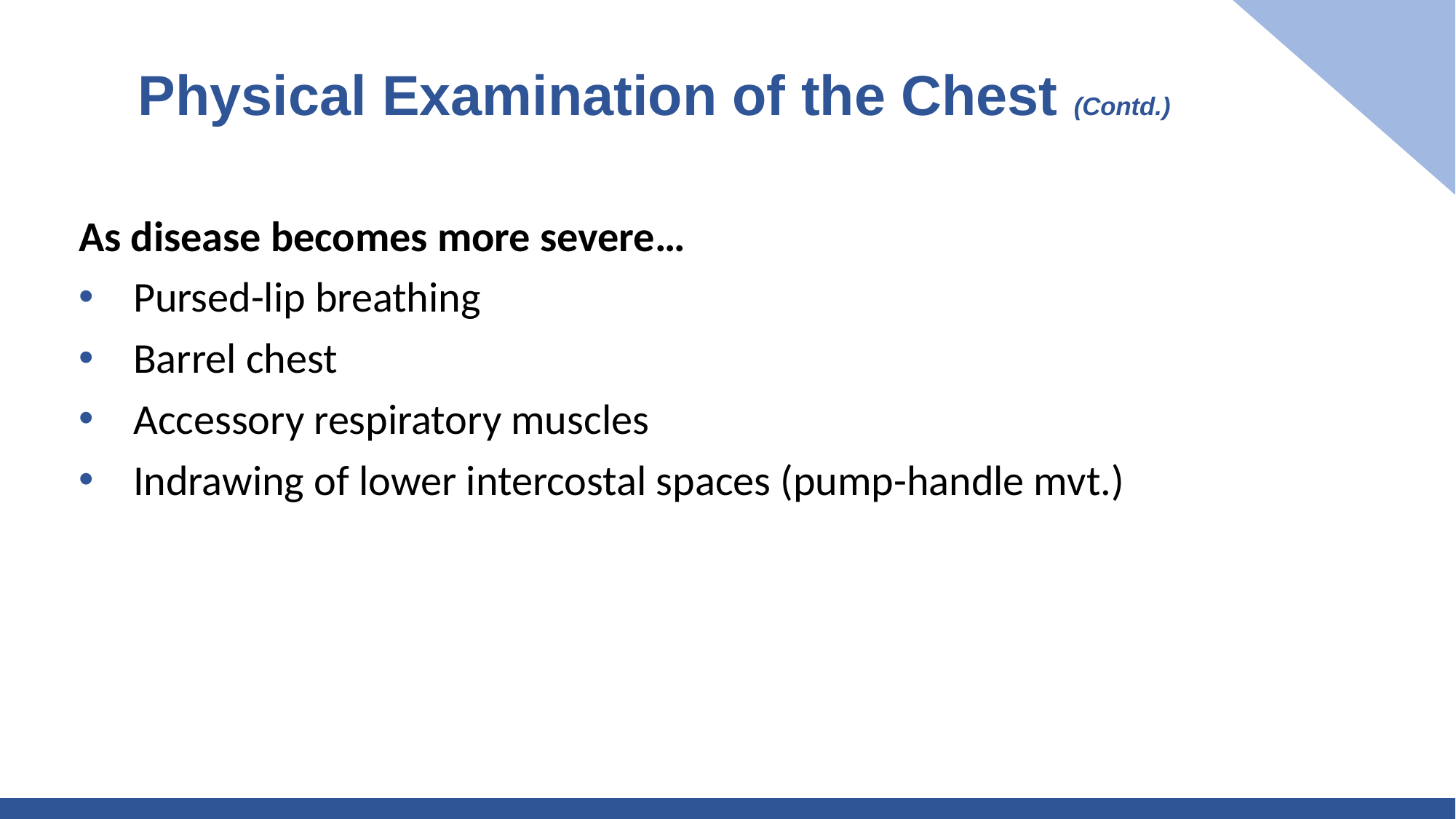

Physical Examination of the Chest (Contd.)
As disease becomes more severe…
Pursed-lip breathing
Barrel chest
Accessory respiratory muscles
Indrawing of lower intercostal spaces (pump-handle mvt.)